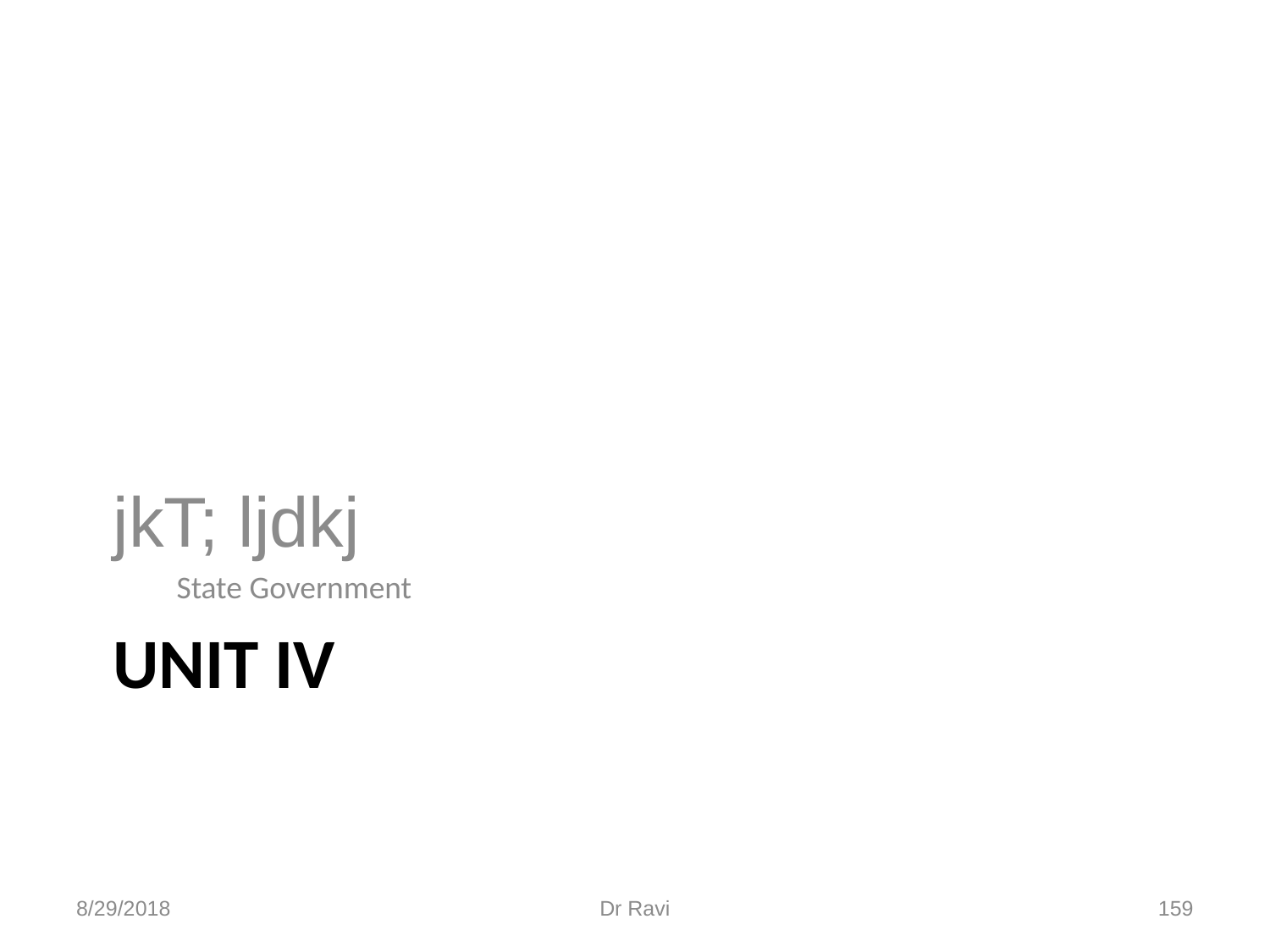

jkT; ljdkj
State Government
# Unit IV
8/29/2018
Dr Ravi
159